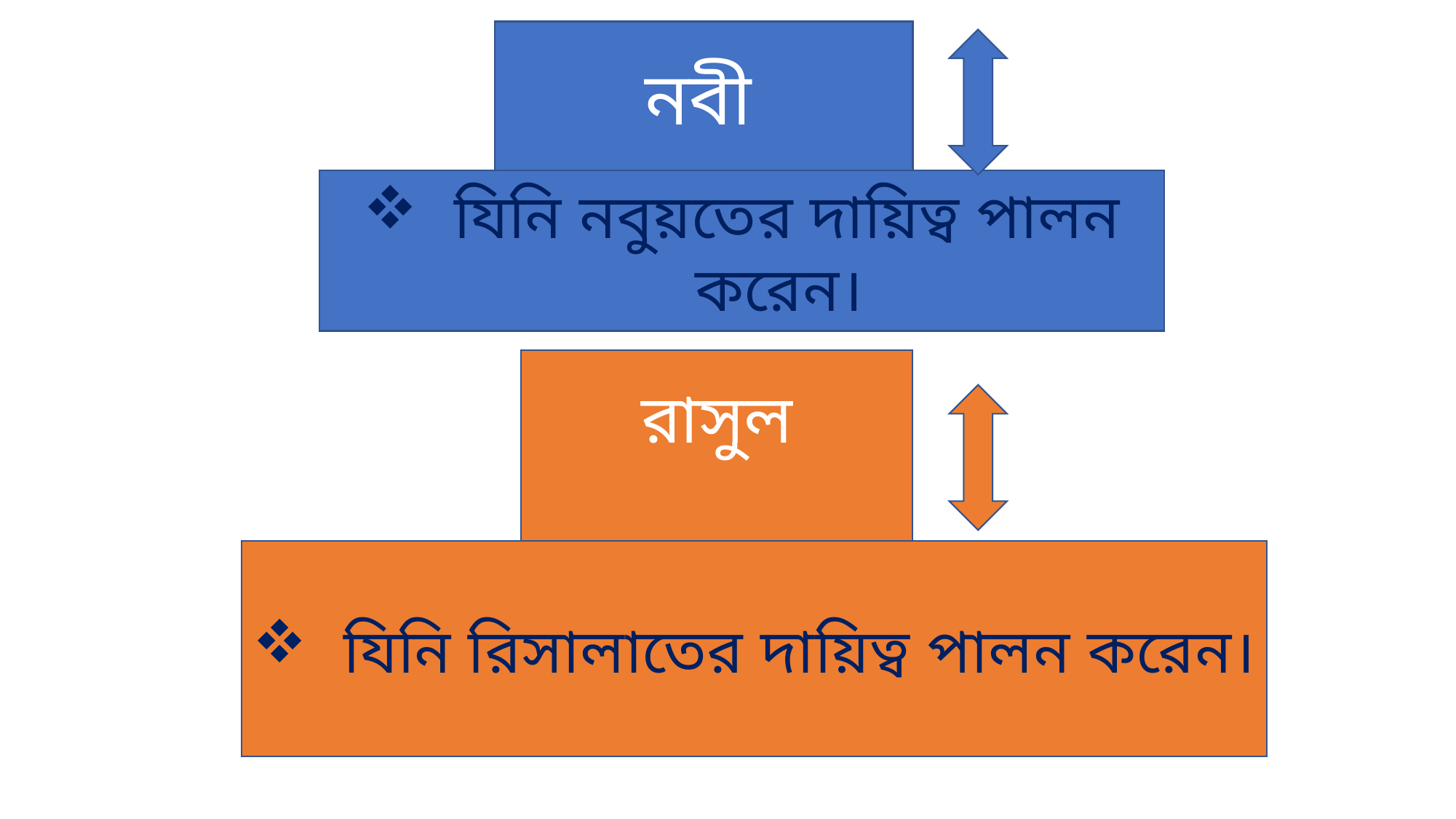

নবী

যিনি নবুয়তের দায়িত্ব পালন করেন।
রাসুল

যিনি রিসালাতের দায়িত্ব পালন করেন।